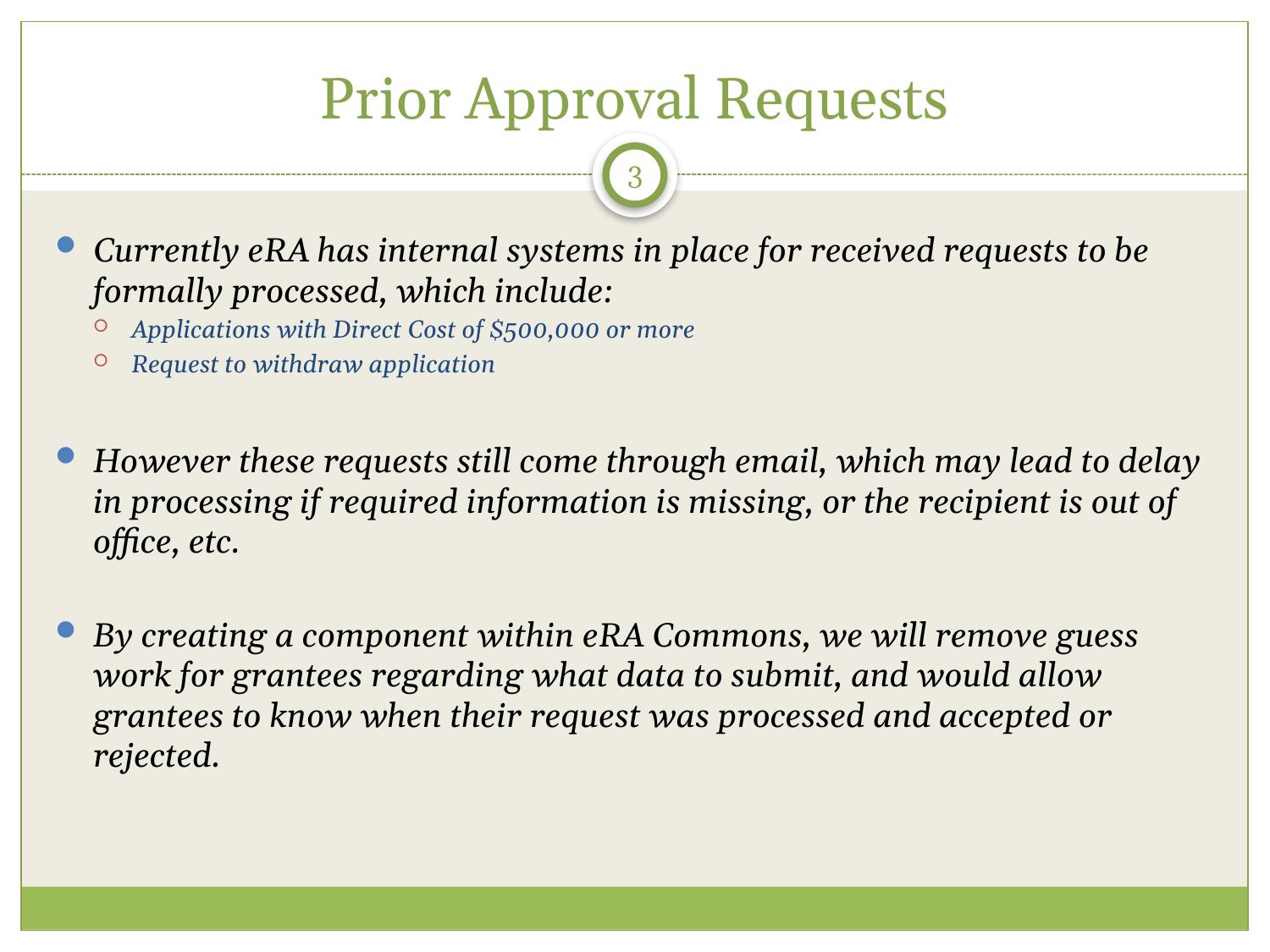

# Prior Approval Requests
3
Currently eRA has internal systems in place for received requests to be formally processed, which include:
Applications with Direct Cost of $500,000 or more
Request to withdraw application

However these requests still come through email, which may lead to delay in processing if required information is missing, or the recipient is out of office, etc.

By creating a component within eRA Commons, we will remove guess work for grantees regarding what data to submit, and would allow grantees to know when their request was processed and accepted or rejected.